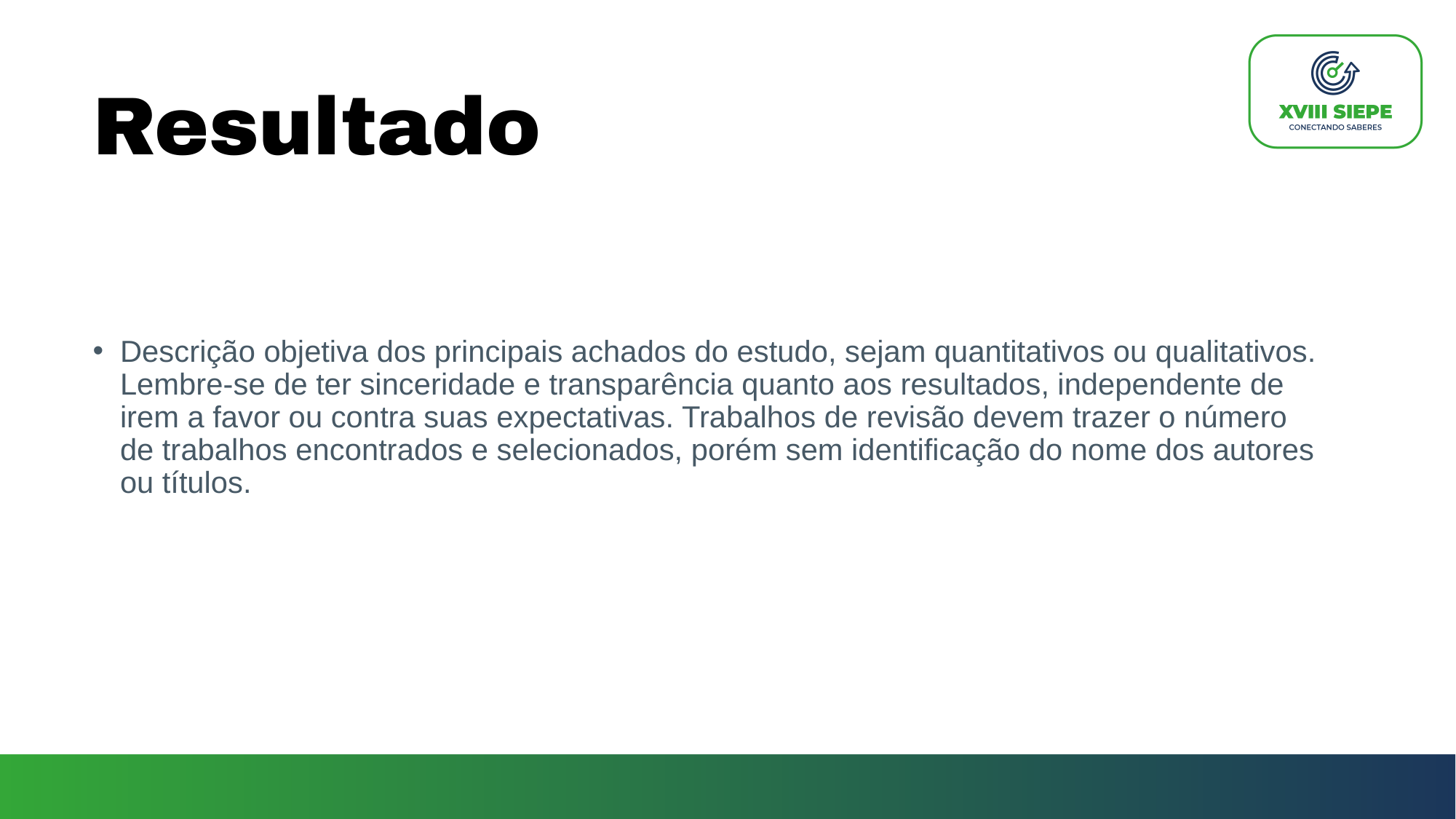

Resultado
Descrição objetiva dos principais achados do estudo, sejam quantitativos ou qualitativos. Lembre-se de ter sinceridade e transparência quanto aos resultados, independente de irem a favor ou contra suas expectativas. Trabalhos de revisão devem trazer o número de trabalhos encontrados e selecionados, porém sem identificação do nome dos autores ou títulos.